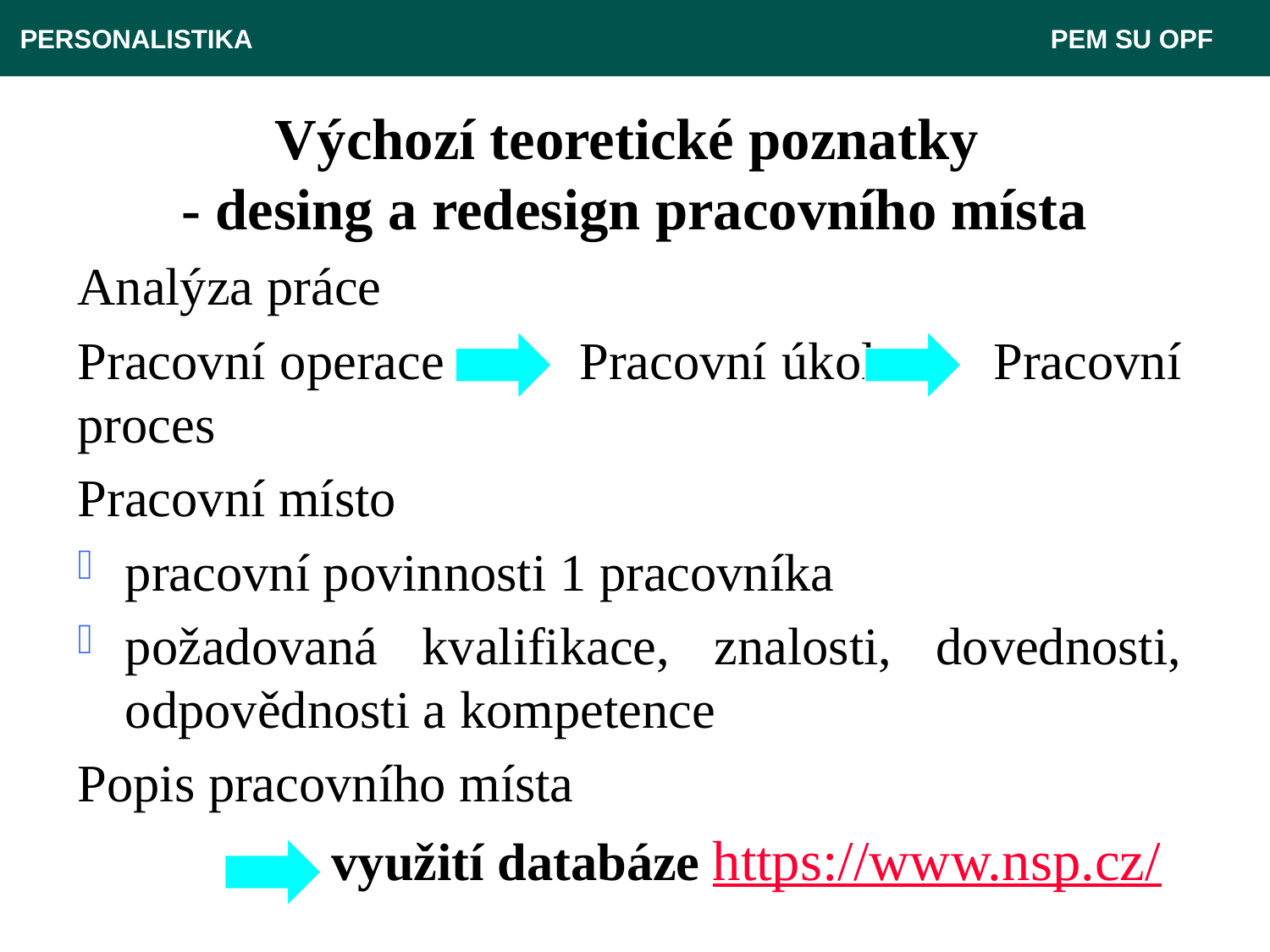

PERSONALISTIKA 							   PEM SU OPF
# Výchozí teoretické poznatky - desing a redesign pracovního místa
Analýza práce
Pracovní operace 	        Pracovní úkol        Pracovní proces
Pracovní místo
pracovní povinnosti 1 pracovníka
požadovaná kvalifikace, znalosti, dovednosti, odpovědnosti a kompetence
Popis pracovního místa
 		využití databáze	https://www.nsp.cz/